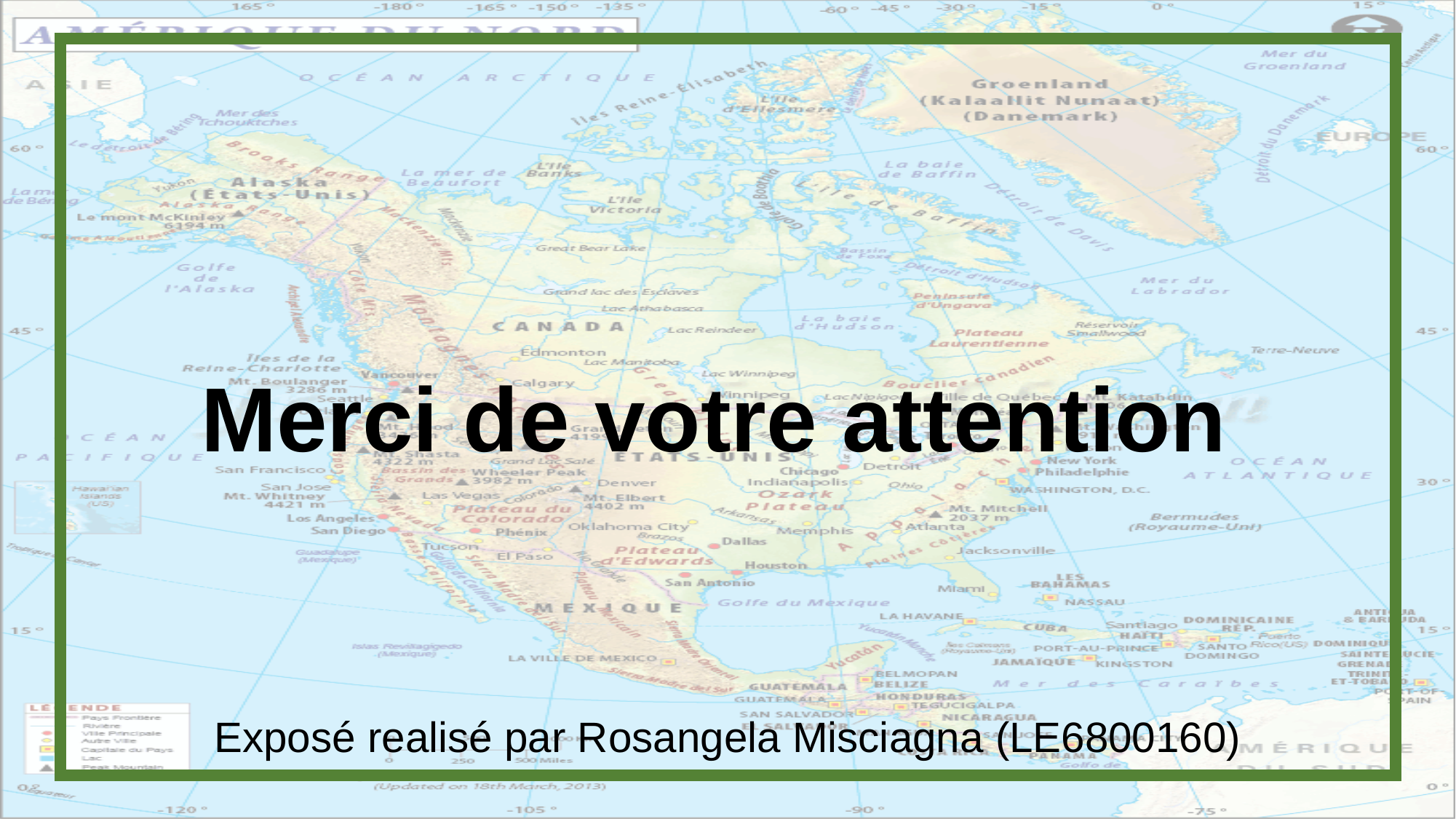

# Merci de votre attention
Exposé realisé par Rosangela Misciagna (LE6800160)